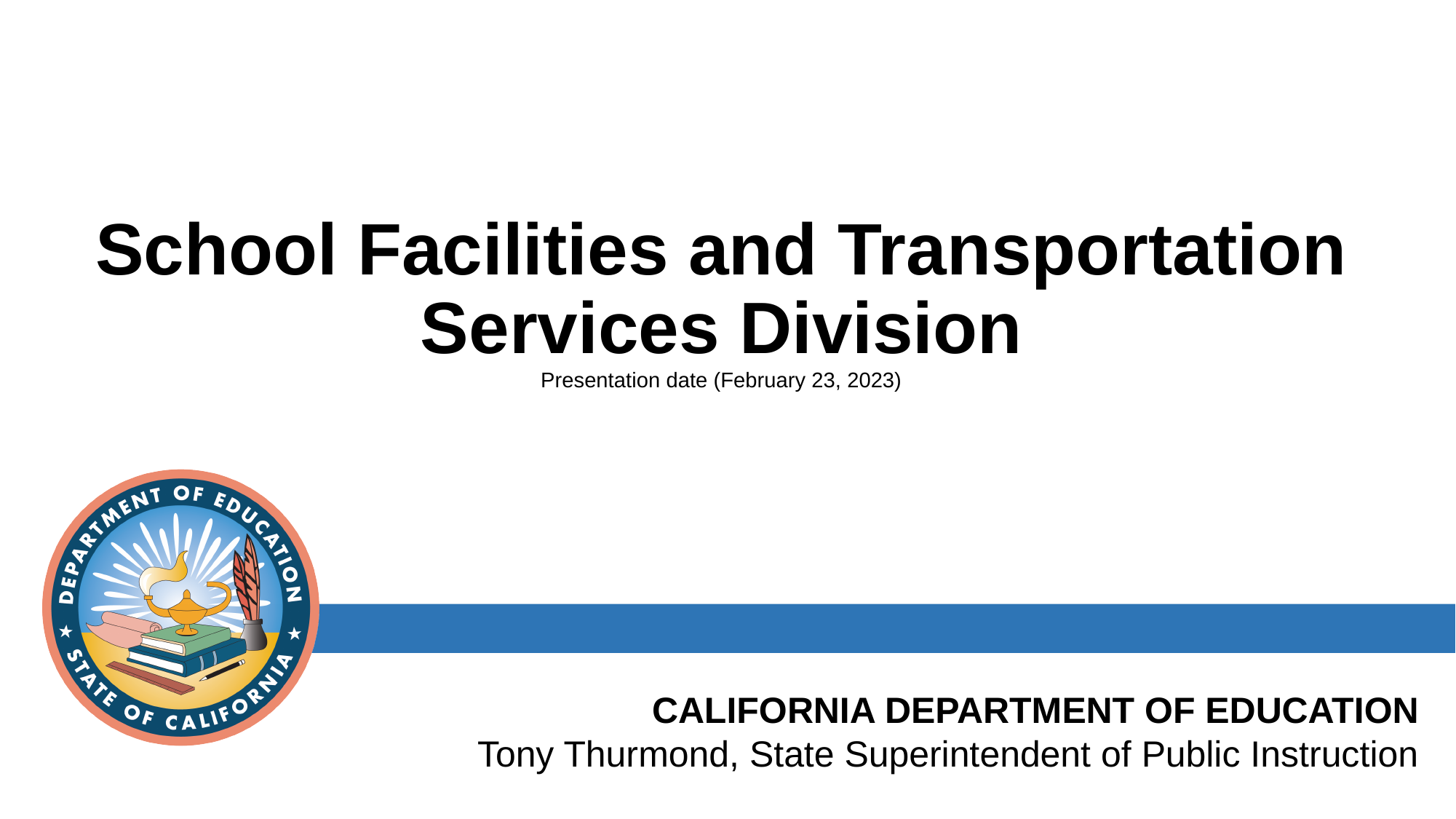

# School Facilities and Transportation Services Division Presentation date (February 23, 2023)